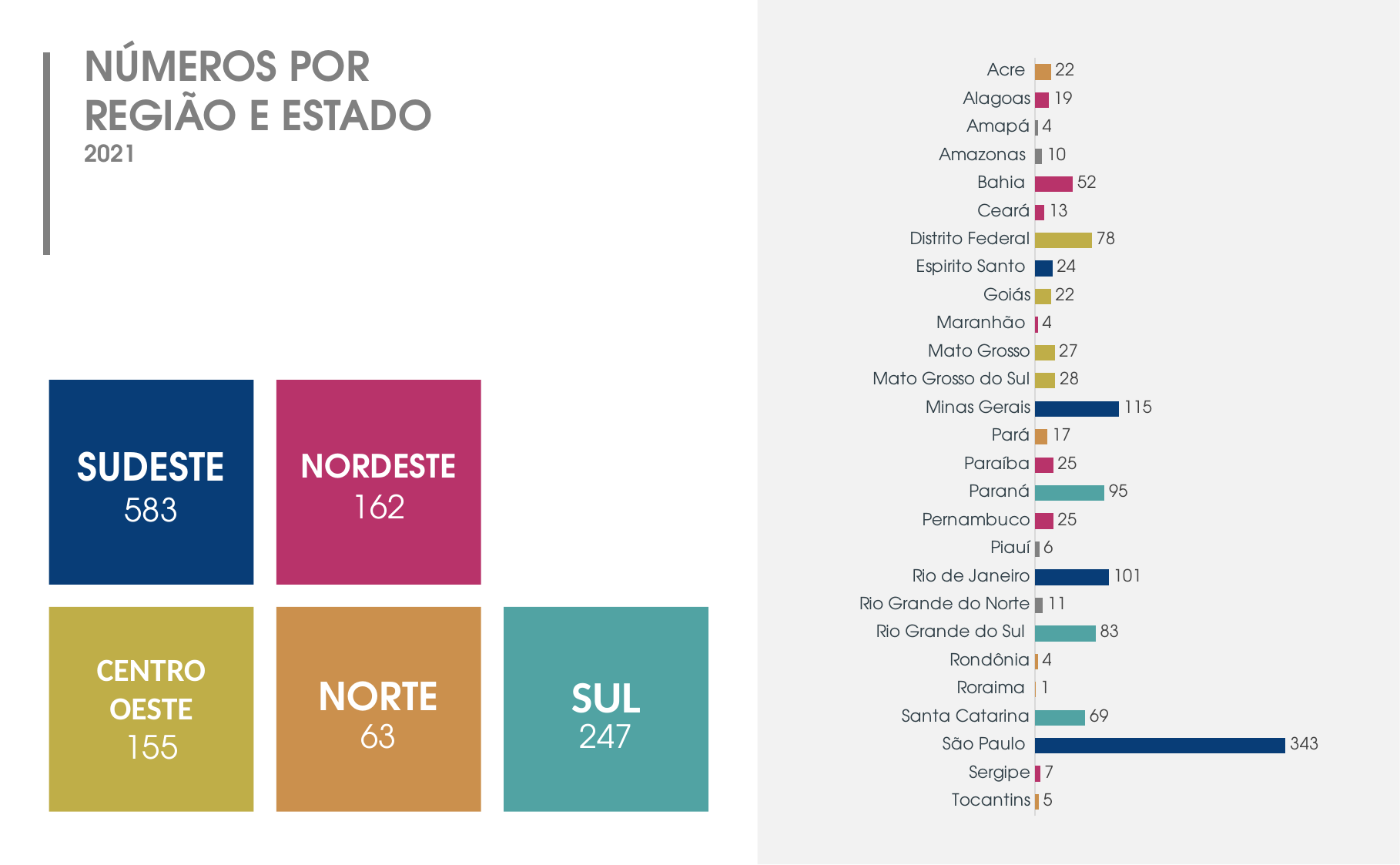

NÚMEROS POR REGIÃO E ESTADO
2021

### Chart

| Category | Estados |
|---|---|
| Tocantins | 5.0 |
| Sergipe | 7.0 |
| São Paulo  | 343.0 |
| Santa Catarina | 69.0 |
| Roraima  | 1.0 |
| Rondônia | 4.0 |
| Rio Grande do Sul  | 83.0 |
| Rio Grande do Norte | 11.0 |
| Rio de Janeiro | 101.0 |
| Piauí | 6.0 |
| Pernambuco | 25.0 |
| Paraná | 95.0 |
| Paraíba | 25.0 |
| Pará | 17.0 |
| Minas Gerais | 115.0 |
| Mato Grosso do Sul | 28.0 |
| Mato Grosso | 27.0 |
| Maranhão  | 4.0 |
| Goiás | 22.0 |
| Espirito Santo  | 24.0 |
| Distrito Federal | 78.0 |
| Ceará | 13.0 |
| Bahia  | 52.0 |
| Amazonas  | 10.0 |
| Amapá | 4.0 |
| Alagoas | 19.0 |
| Acre  | 22.0 |

SUDESTE
NORDESTE
162
583

CENTRO
OESTE
SUL
NORTE
63
247
155